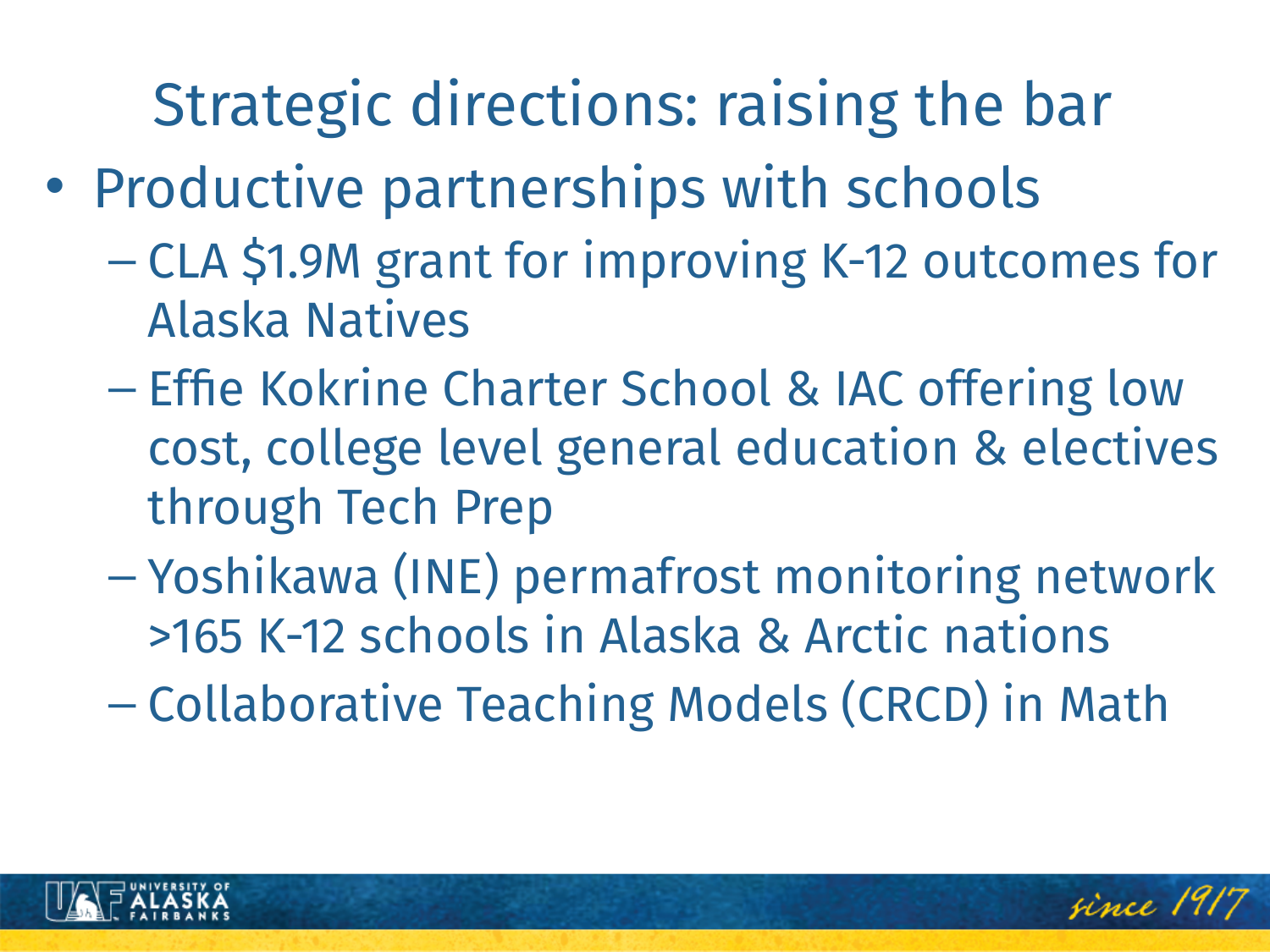

# Strategic directions: raising the bar
Productive partnerships with schools
CLA $1.9M grant for improving K-12 outcomes for Alaska Natives
Effie Kokrine Charter School & IAC offering low cost, college level general education & electives through Tech Prep
Yoshikawa (INE) permafrost monitoring network >165 K-12 schools in Alaska & Arctic nations
Collaborative Teaching Models (CRCD) in Math